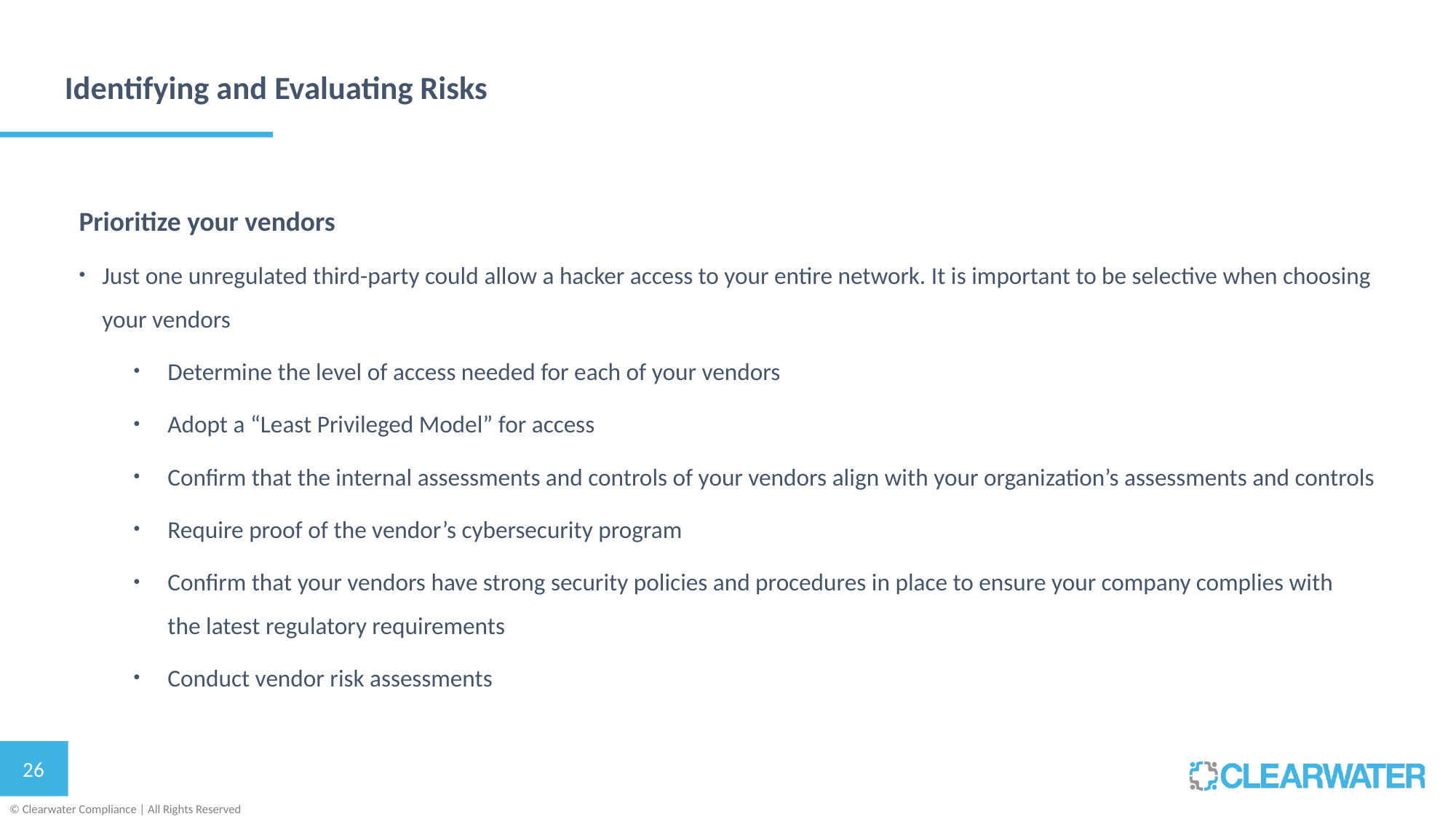

Identifying and Evaluating Risks
Prioritize your vendors
Just one unregulated third-party could allow a hacker access to your entire network. It is important to be selective when choosing your vendors
Determine the level of access needed for each of your vendors
Adopt a “Least Privileged Model” for access
Confirm that the internal assessments and controls of your vendors align with your organization’s assessments and controls
Require proof of the vendor’s cybersecurity program
Confirm that your vendors have strong security policies and procedures in place to ensure your company complies with the latest regulatory requirements
Conduct vendor risk assessments